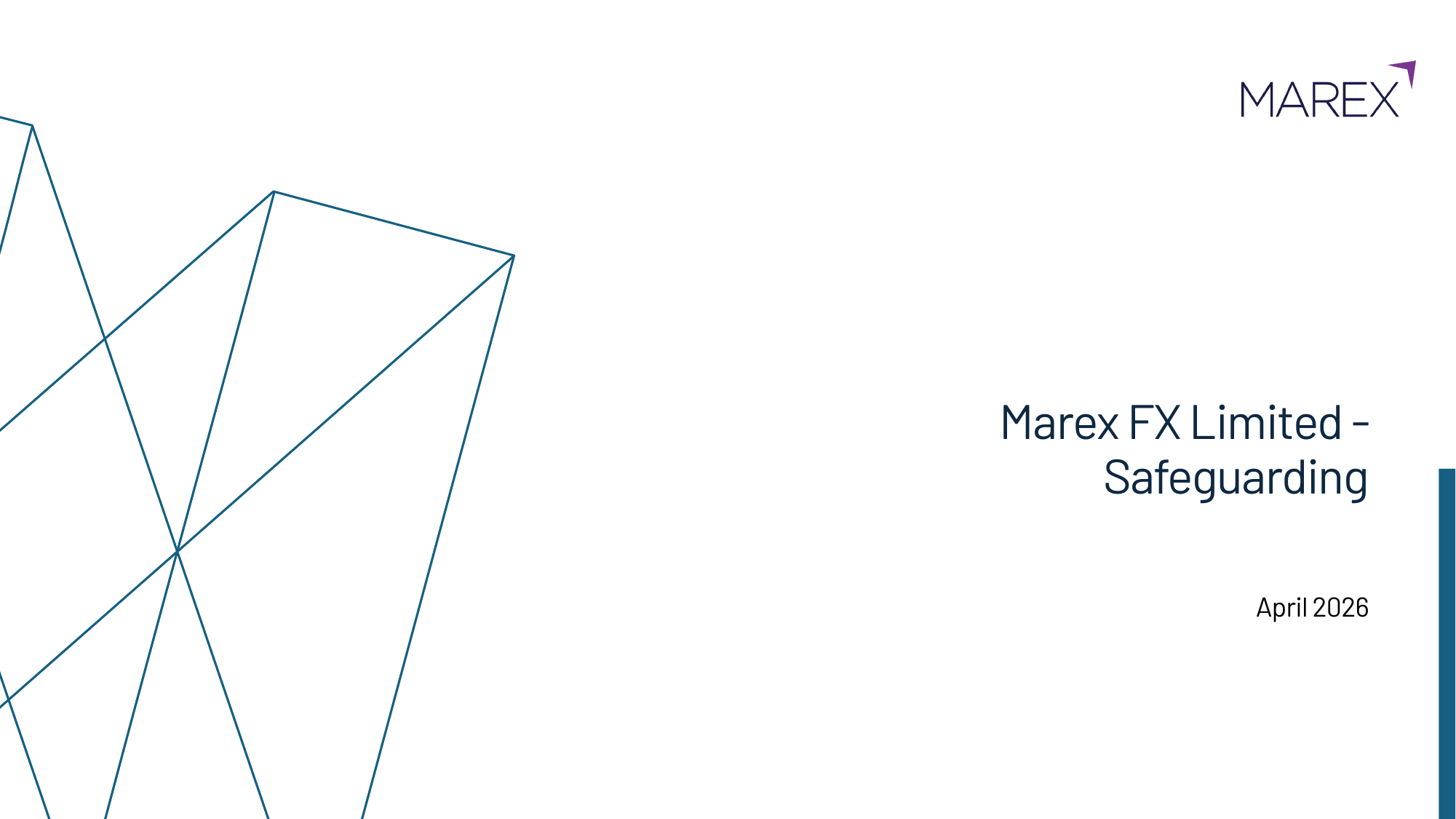

# Marex FX Limited - Safeguarding
April 2026